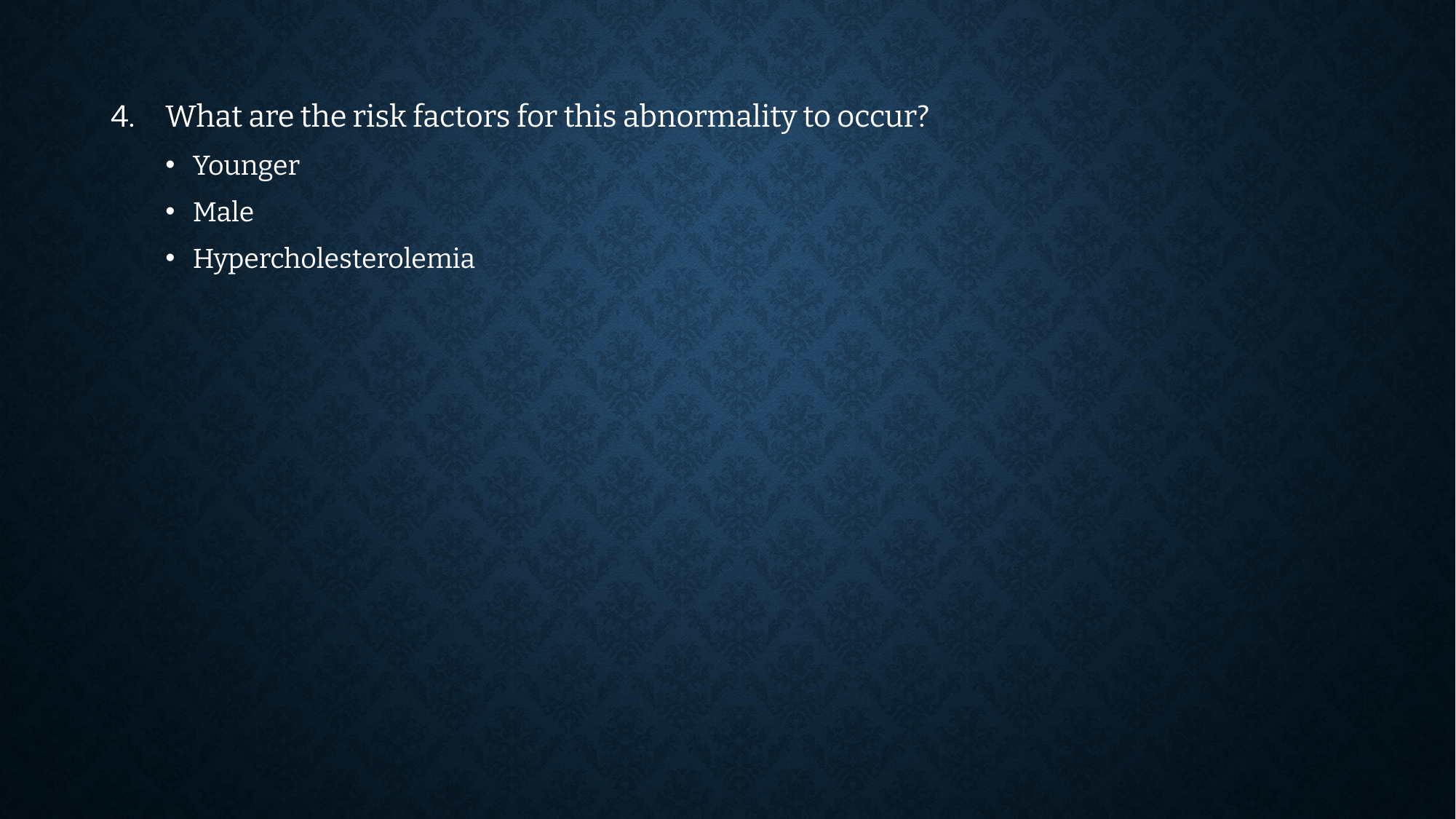

What are the risk factors for this abnormality to occur?
Younger
Male
Hypercholesterolemia